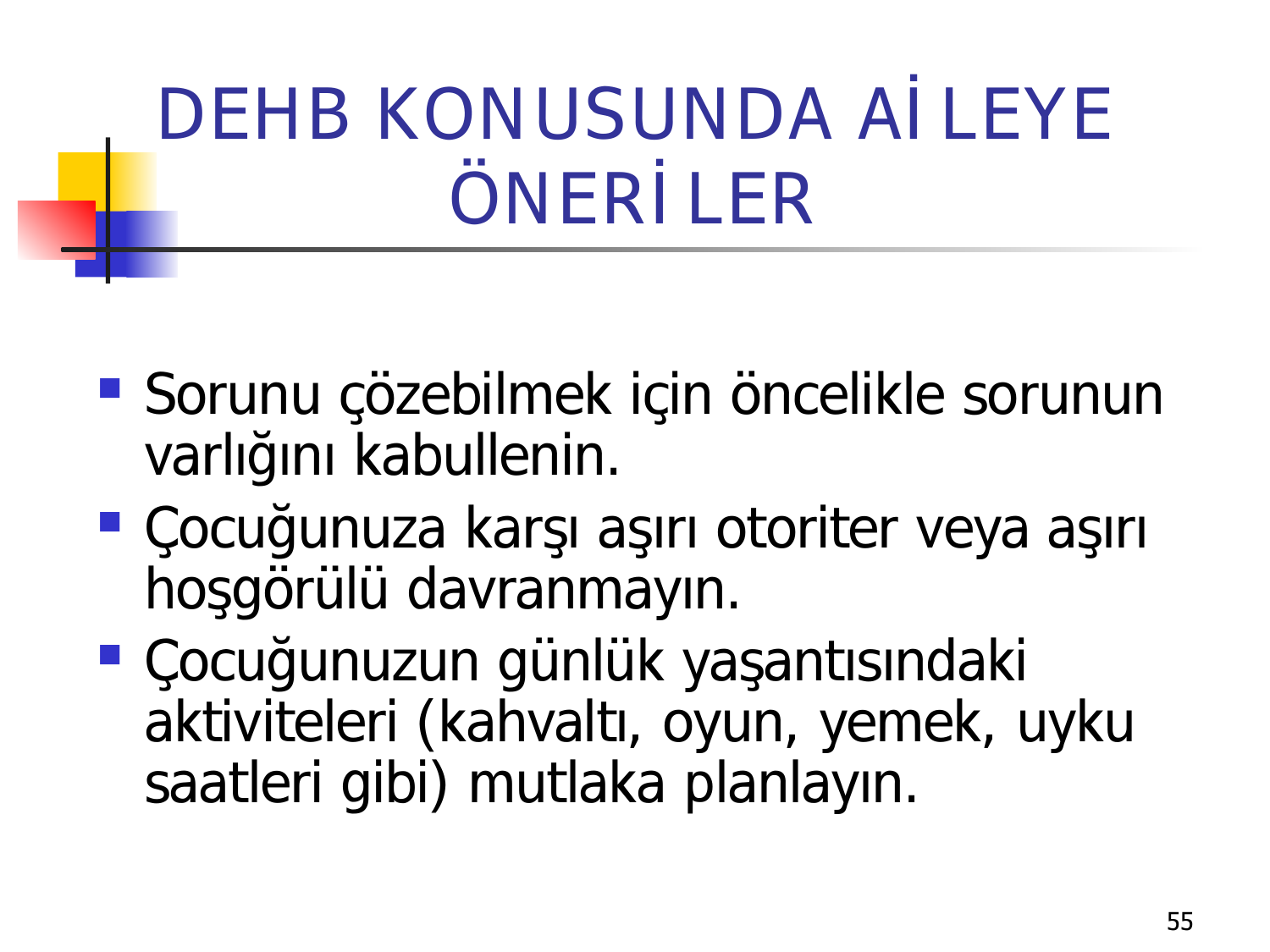

# DEHB KONUSUNDA AİLEYE ÖNERİLER
Sorunu çözebilmek için öncelikle sorunun varlığını kabullenin.
Çocuğunuza karşı aşırı otoriter veya aşırı hoşgörülü davranmayın.
Çocuğunuzun günlük yaşantısındaki aktiviteleri (kahvaltı, oyun, yemek, uyku saatleri gibi) mutlaka planlayın.
55